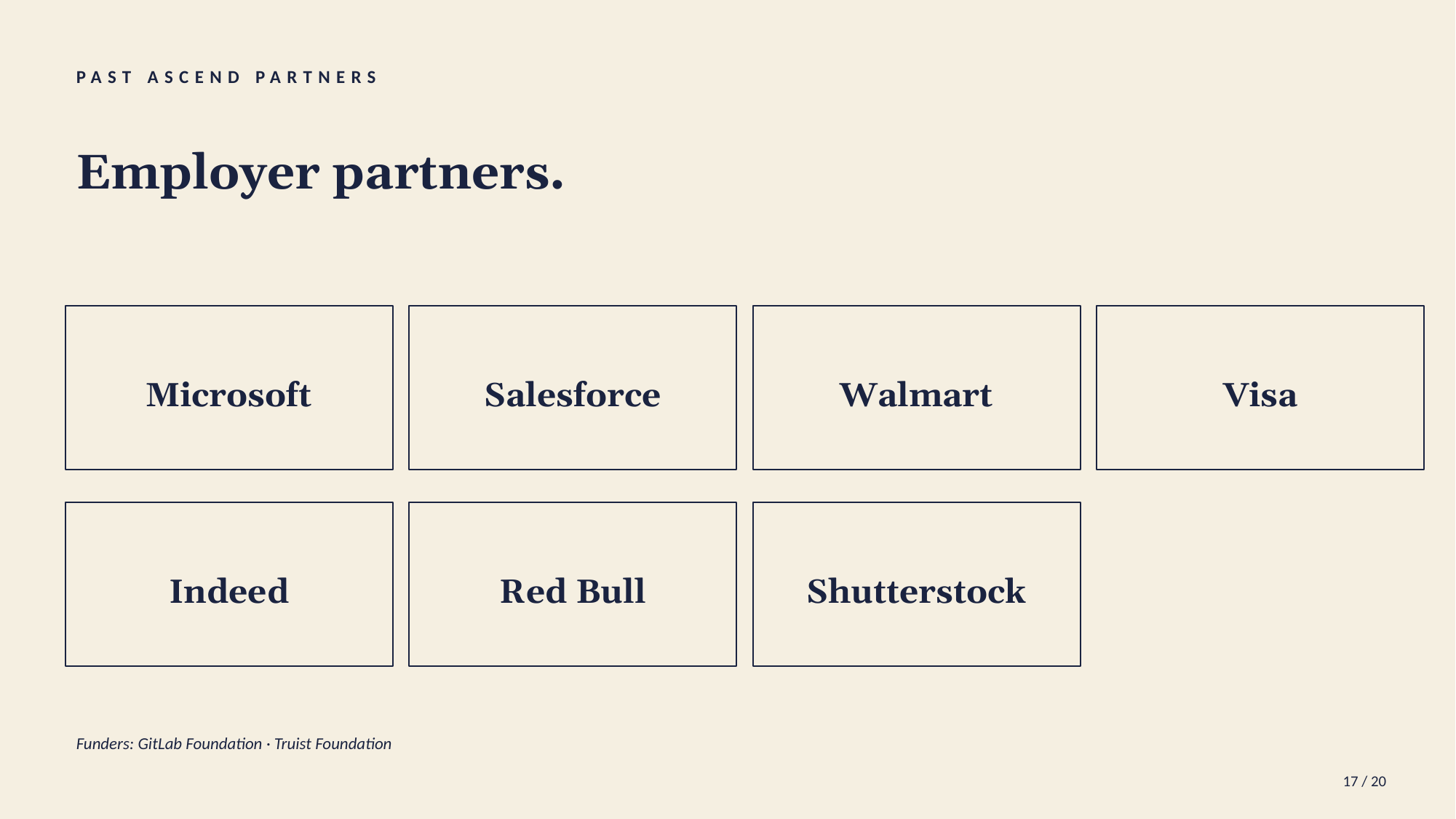

PAST ASCEND PARTNERS
Employer partners.

Microsoft
Salesforce
Walmart
Visa

Indeed
Red Bull
Shutterstock
Funders: GitLab Foundation · Truist Foundation
17 / 20